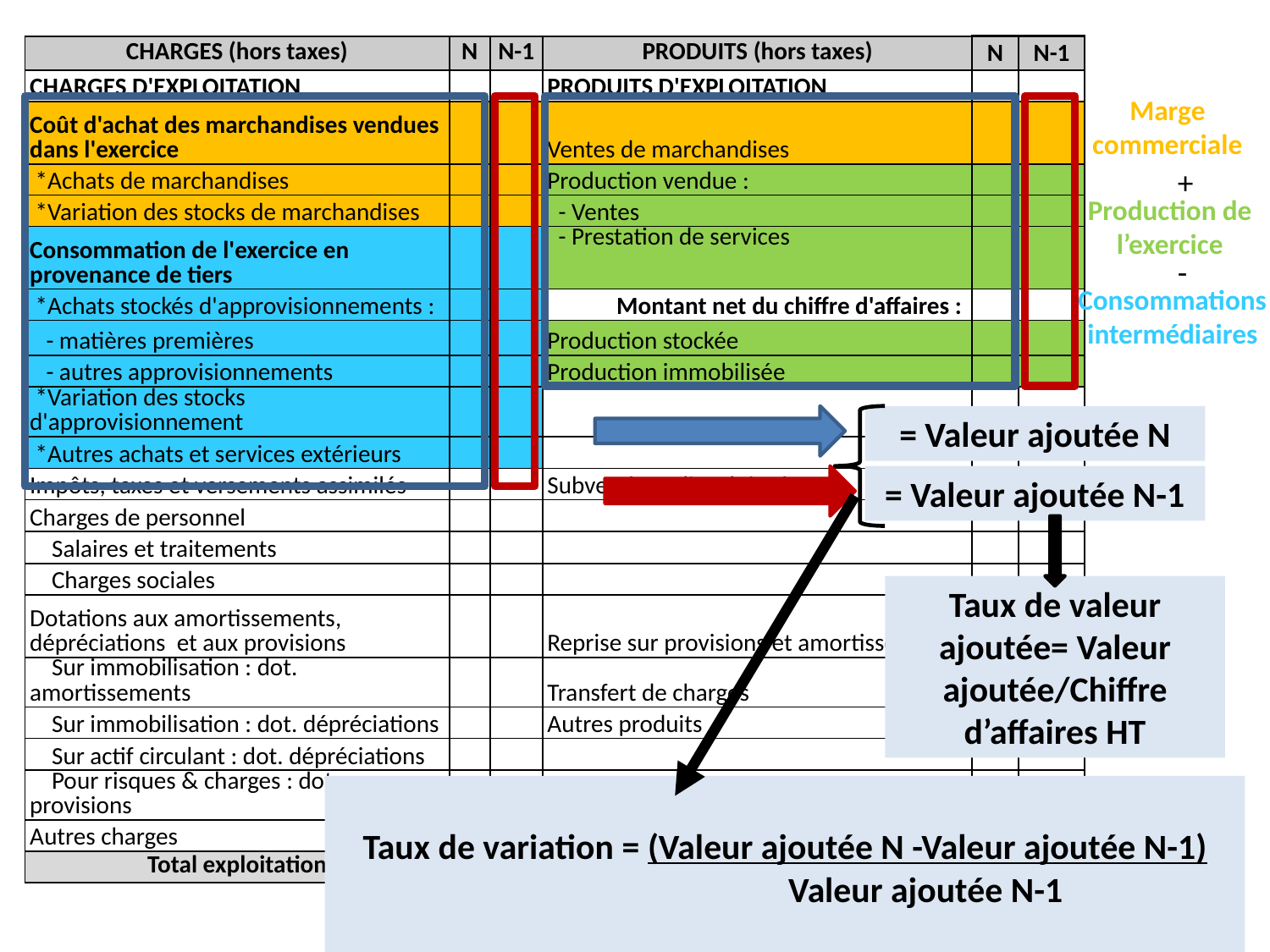

| CHARGES (hors taxes) | N | N-1 | PRODUITS (hors taxes) | N | N-1 |
| --- | --- | --- | --- | --- | --- |
| CHARGES D'EXPLOITATION |  |  | PRODUITS D'EXPLOITATION |  |  |
| Coût d'achat des marchandises vendues dans l'exercice |  |  | Ventes de marchandises |  |  |
| \*Achats de marchandises |  |  | Production vendue : |  |  |
| \*Variation des stocks de marchandises |  |  | - Ventes |  |  |
| Consommation de l'exercice en provenance de tiers |  |  | - Prestation de services |  |  |
| \*Achats stockés d'approvisionnements : |  |  | Montant net du chiffre d'affaires : |  |  |
| - matières premières |  |  | Production stockée |  |  |
| - autres approvisionnements |  |  | Production immobilisée |  |  |
| \*Variation des stocks d'approvisionnement |  |  |  |  |  |
| \*Autres achats et services extérieurs |  |  |  |  |  |
| Impôts, taxes et versements assimilés |  |  | Subventions d'exploitation |  |  |
| Charges de personnel |  |  |  |  |  |
| Salaires et traitements |  |  |  |  |  |
| Charges sociales |  |  |  |  |  |
| Dotations aux amortissements, dépréciations et aux provisions |  |  | Reprise sur provisions et amortissements |  |  |
| Sur immobilisation : dot. amortissements |  |  | Transfert de charges |  |  |
| Sur immobilisation : dot. dépréciations |  |  | Autres produits |  |  |
| Sur actif circulant : dot. dépréciations |  |  |  |  |  |
| Pour risques & charges : dot. provisions |  |  |  |  |  |
| Autres charges |  |  |  |  |  |
| Total exploitation |  |  | Total exploitation |  |  |
Marge commerciale

+
Production de l’exercice
-
Consommations intermédiaires

= Valeur ajoutée N

= Valeur ajoutée N-1

Taux de valeur ajoutée= Valeur ajoutée/Chiffre d’affaires HT

Taux de variation = (Valeur ajoutée N -Valeur ajoutée N-1)
                                   Valeur ajoutée N-1